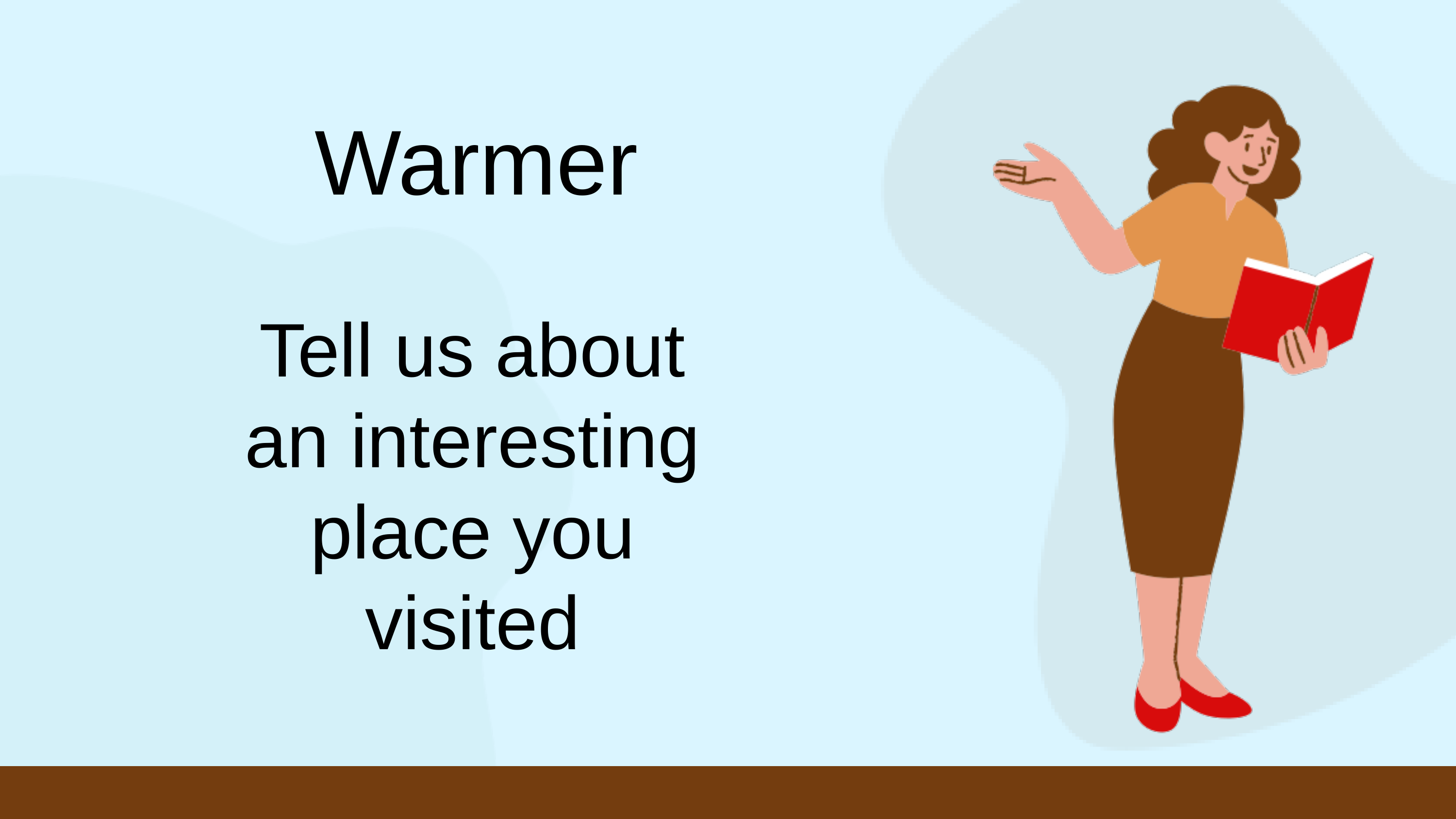

Warmer

Tell us about an interesting place you visited